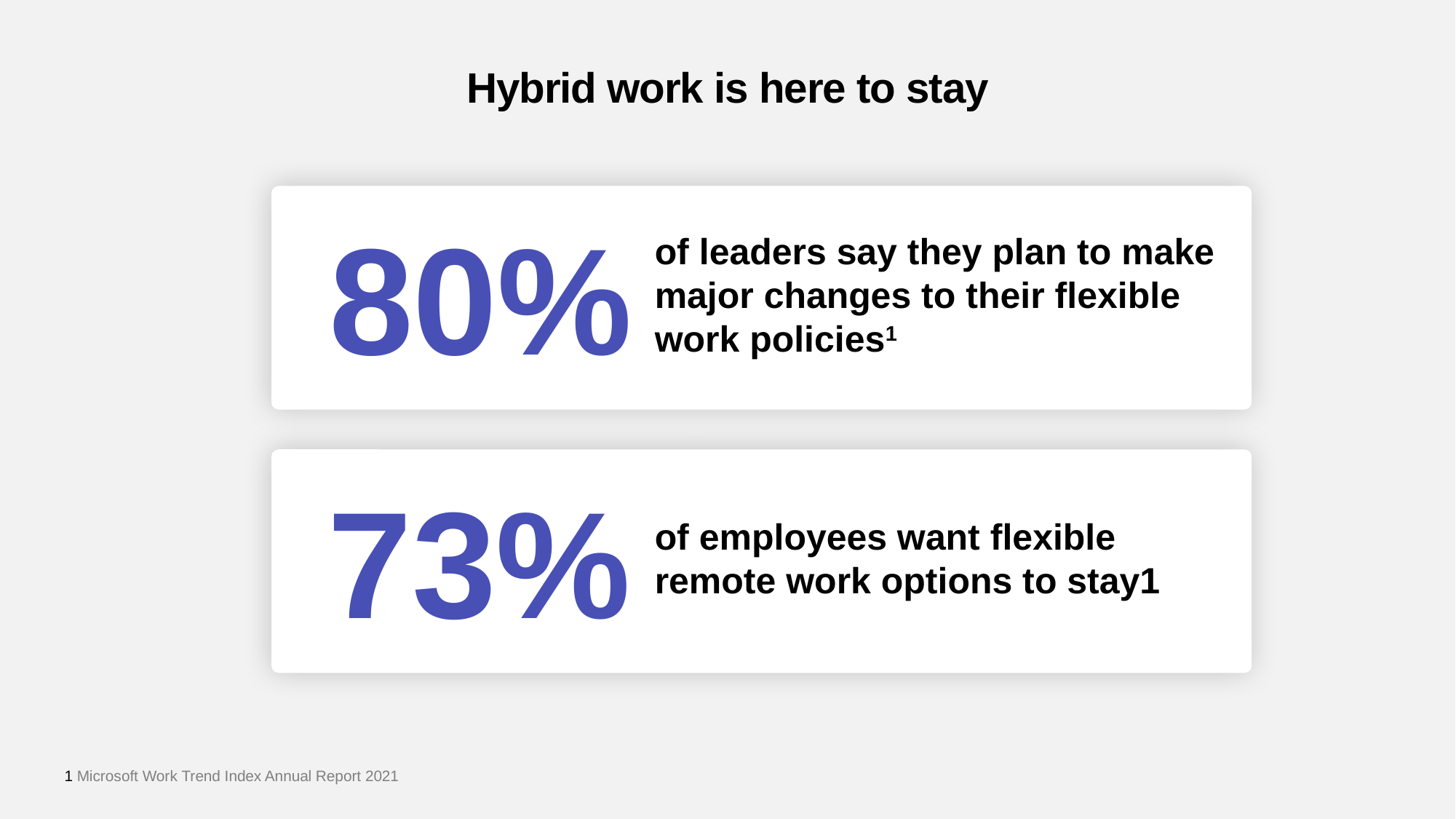

# Hybrid work is here to stay

80%
of leaders say they plan to make major changes to their flexible work policies1

73%
of employees want flexible remote work options to stay1
1 Microsoft Work Trend Index Annual Report 2021